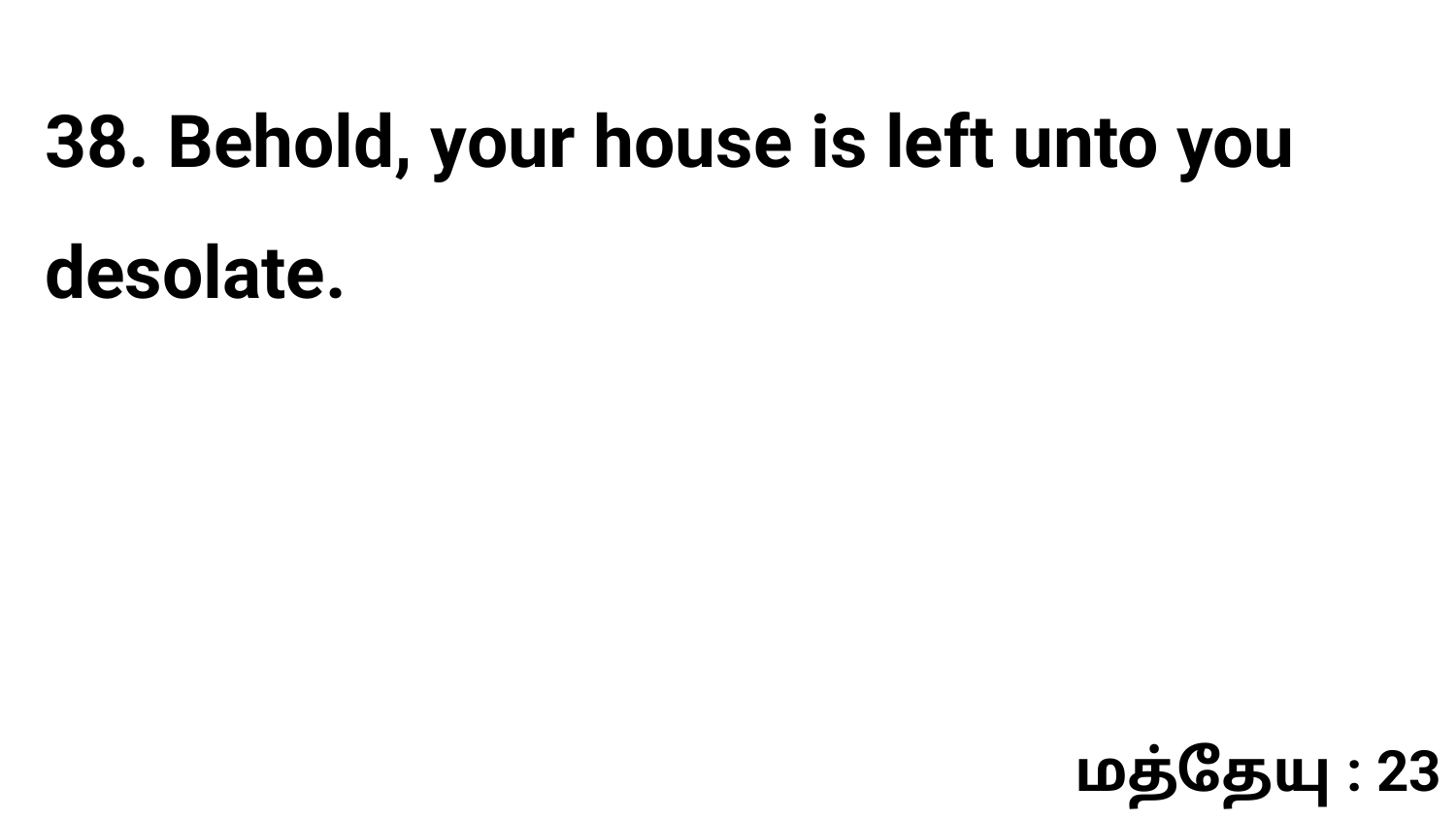

38. Behold, your house is left unto you desolate.
மத்தேயு : 23